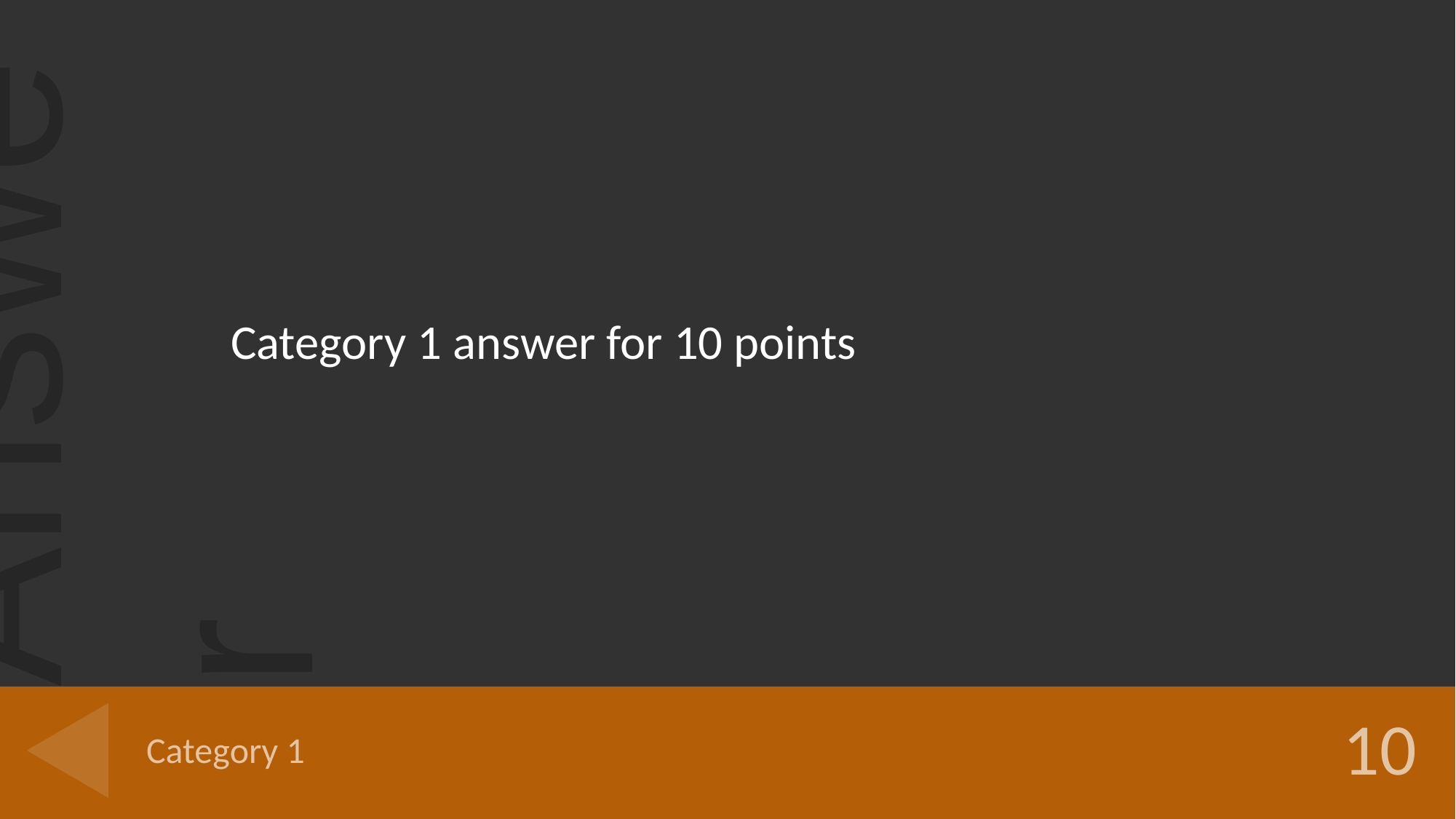

Category 1 answer for 10 points
# Category 1
10